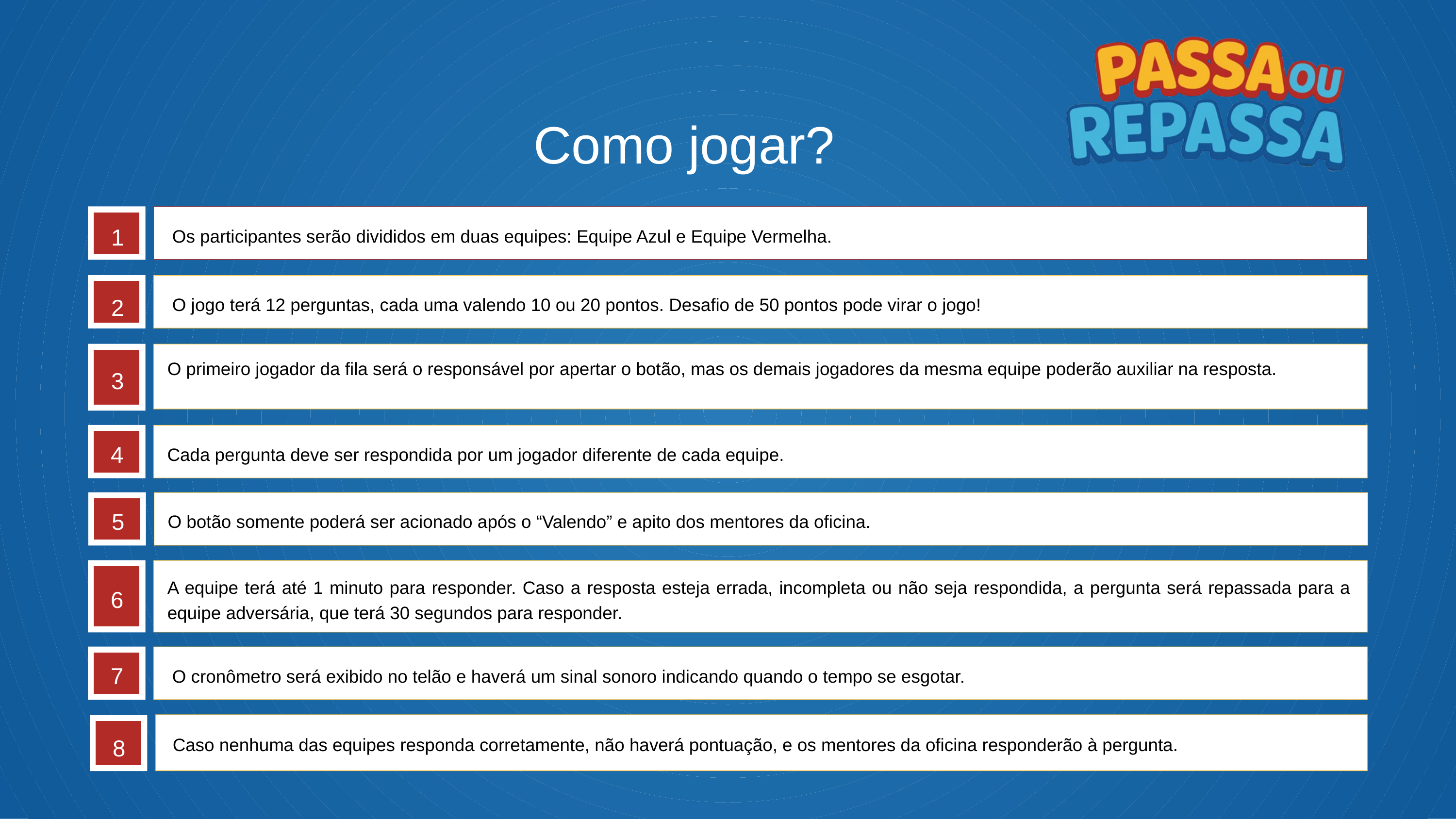

Como jogar?

1
 Os participantes serão divididos em duas equipes: Equipe Azul e Equipe Vermelha.

2
 O jogo terá 12 perguntas, cada uma valendo 10 ou 20 pontos. Desafio de 50 pontos pode virar o jogo!

O primeiro jogador da fila será o responsável por apertar o botão, mas os demais jogadores da mesma equipe poderão auxiliar na resposta.
3

4
Cada pergunta deve ser respondida por um jogador diferente de cada equipe.

5
O botão somente poderá ser acionado após o “Valendo” e apito dos mentores da oficina.

A equipe terá até 1 minuto para responder. Caso a resposta esteja errada, incompleta ou não seja respondida, a pergunta será repassada para a equipe adversária, que terá 30 segundos para responder.
6

7
 O cronômetro será exibido no telão e haverá um sinal sonoro indicando quando o tempo se esgotar.

8
Caso nenhuma das equipes responda corretamente, não haverá pontuação, e os mentores da oficina responderão à pergunta.